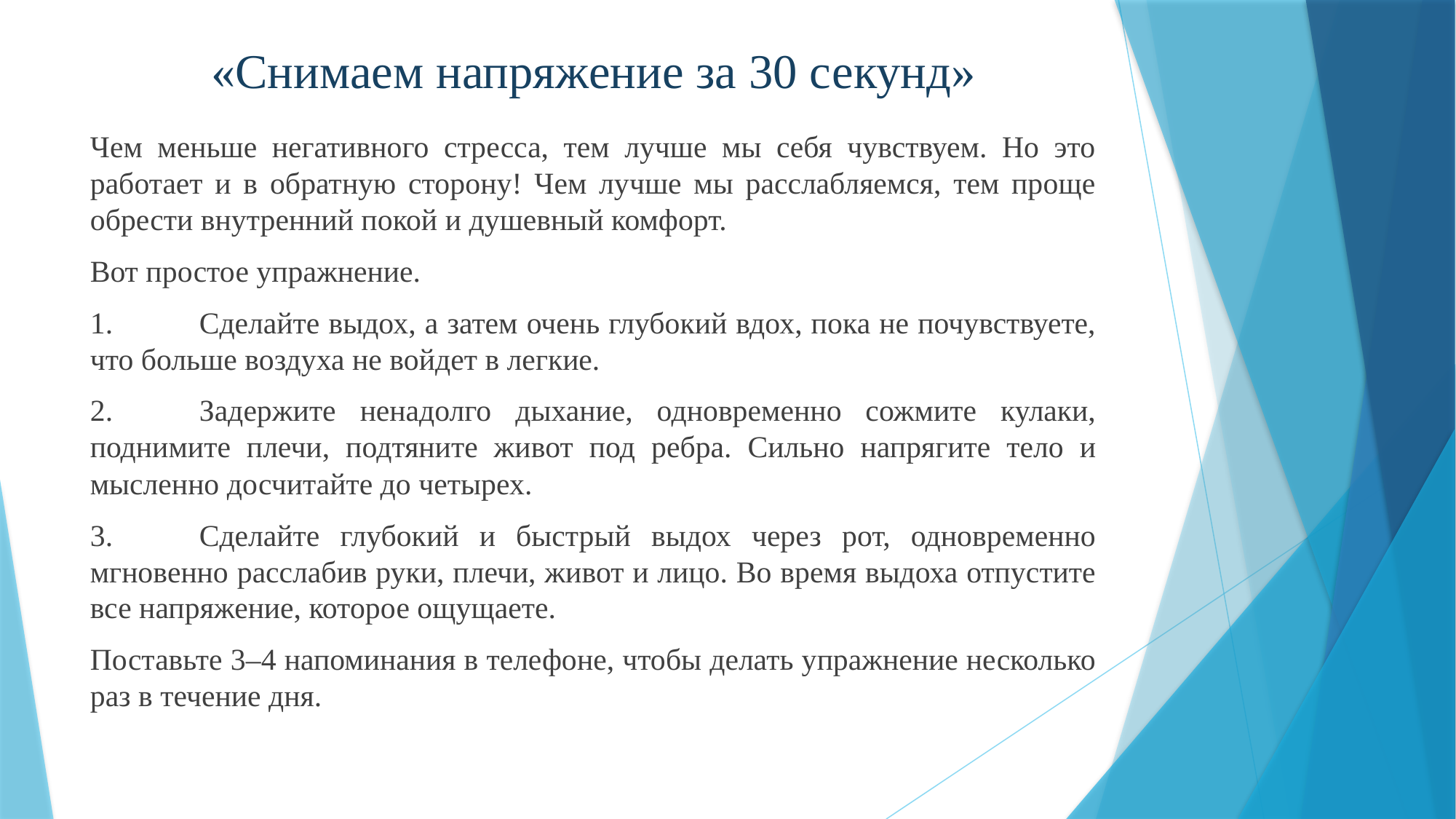

# «Снимаем напряжение за 30 секунд»
Чем меньше негативного стресса, тем лучше мы себя чувствуем. Но это работает и в обратную сторону! Чем лучше мы расслабляемся, тем проще обрести внутренний покой и душевный комфорт.
Вот простое упражнение.
1.	Сделайте выдох, а затем очень глубокий вдох, пока не почувствуете, что больше воздуха не войдет в легкие.
2.	Задержите ненадолго дыхание, одновременно сожмите кулаки, поднимите плечи, подтяните живот под ребра. Сильно напрягите тело и мысленно досчитайте до четырех.
3.	Сделайте глубокий и быстрый выдох через рот, одновременно мгновенно расслабив руки, плечи, живот и лицо. Во время выдоха отпустите все напряжение, которое ощущаете.
Поставьте 3–4 напоминания в телефоне, чтобы делать упражнение несколько раз в течение дня.